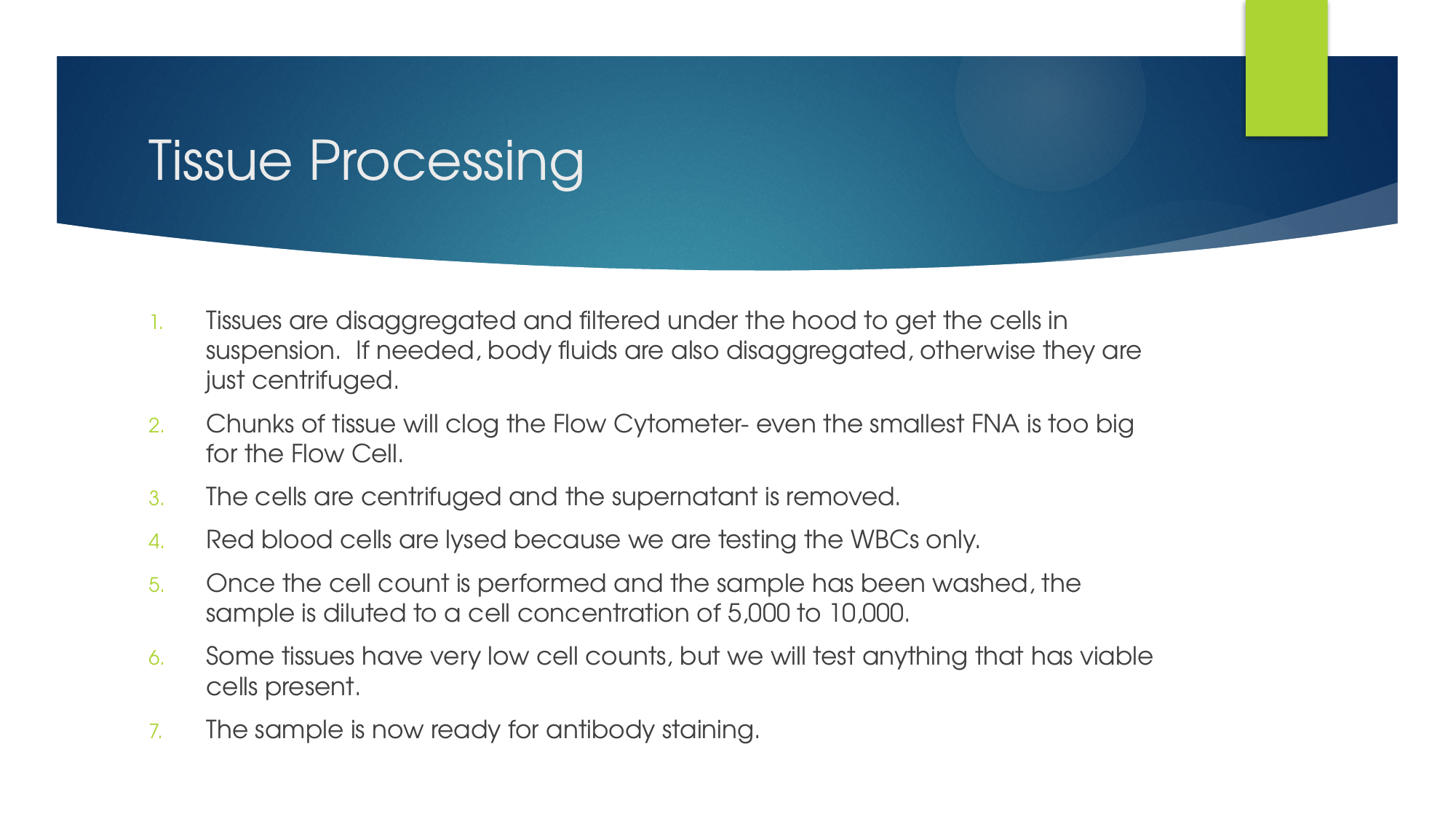

# Tissue Processing
Tissues are disaggregated and filtered under the hood to get the cells in suspension.  If needed, body fluids are also disaggregated, otherwise they are just centrifuged.
Chunks of tissue will clog the Flow Cytometer- even the smallest FNA is too big for the Flow Cell.
The cells are centrifuged and the supernatant is removed.
Red blood cells are lysed because we are testing the WBCs only.
Once the cell count is performed and the sample has been washed, the sample is diluted to a cell concentration of 5,000 to 10,000.
Some tissues have very low cell counts, but we will test anything that has viable cells present.
The sample is now ready for antibody staining.